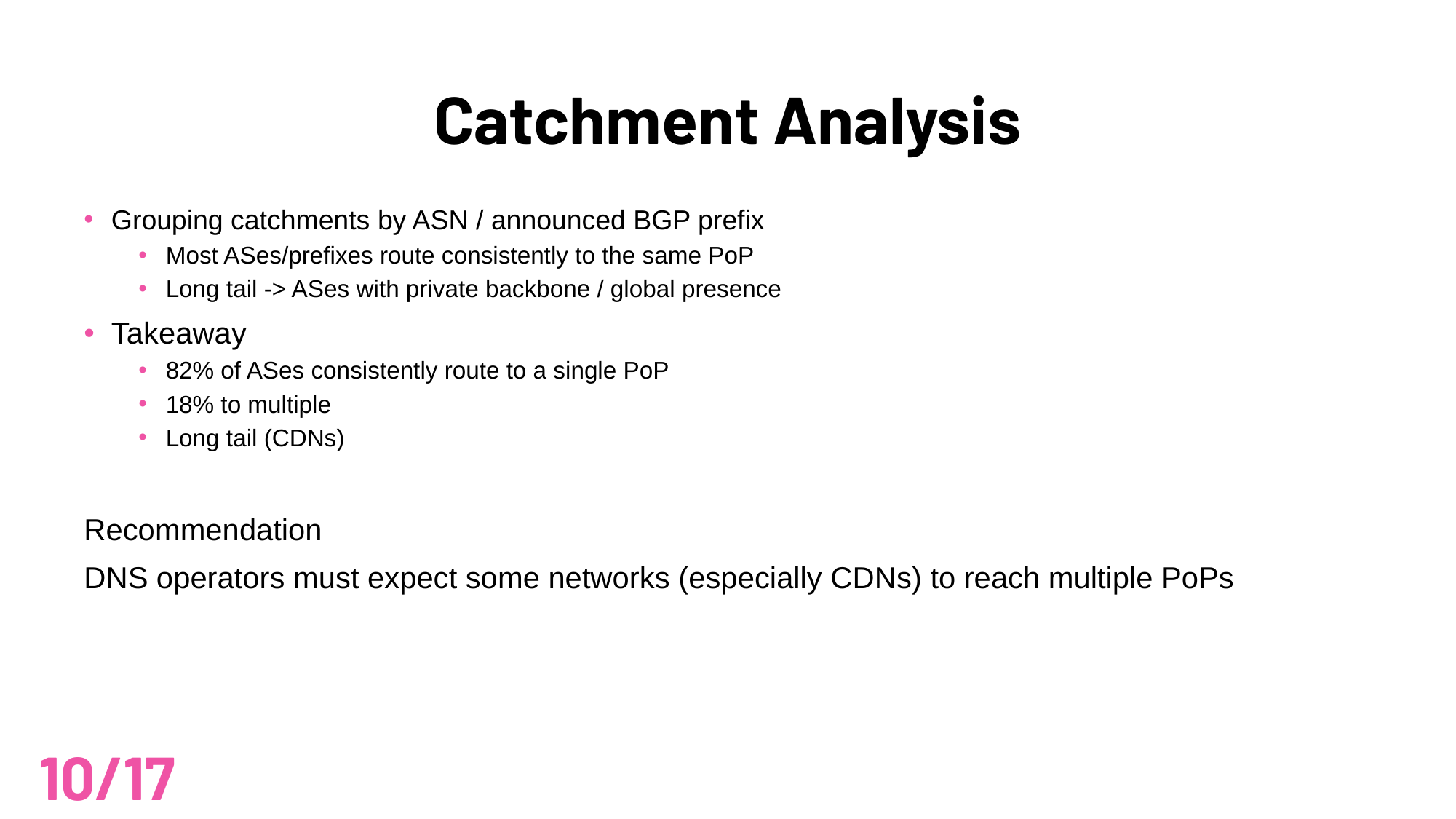

# Catchment Analysis
Grouping catchments by ASN / announced BGP prefix
Most ASes/prefixes route consistently to the same PoP
Long tail -> ASes with private backbone / global presence
Takeaway
82% of ASes consistently route to a single PoP
18% to multiple
Long tail (CDNs)

Recommendation
DNS operators must expect some networks (especially CDNs) to reach multiple PoPs
10/17